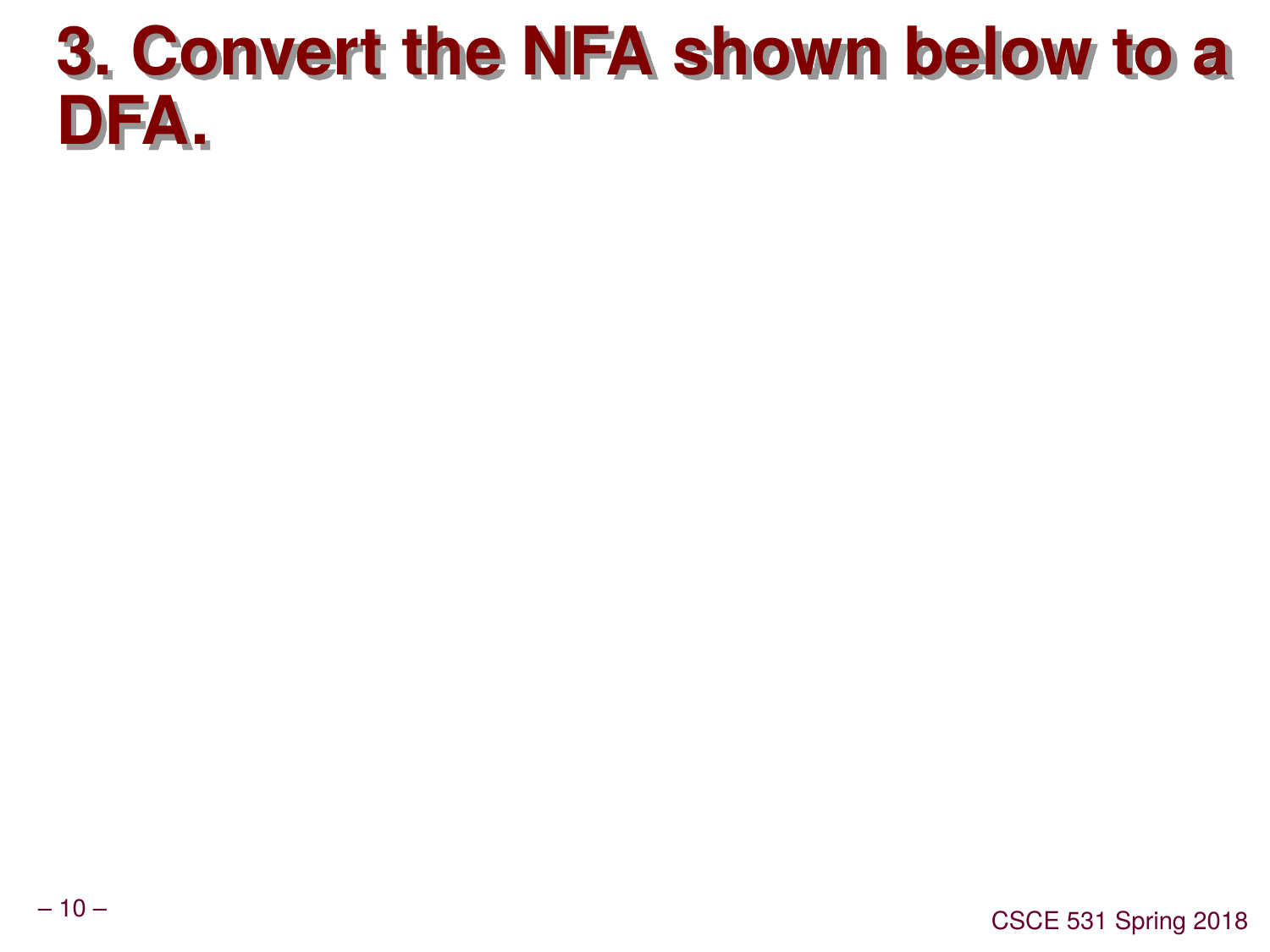

# 3. Convert the NFA shown below to a DFA.